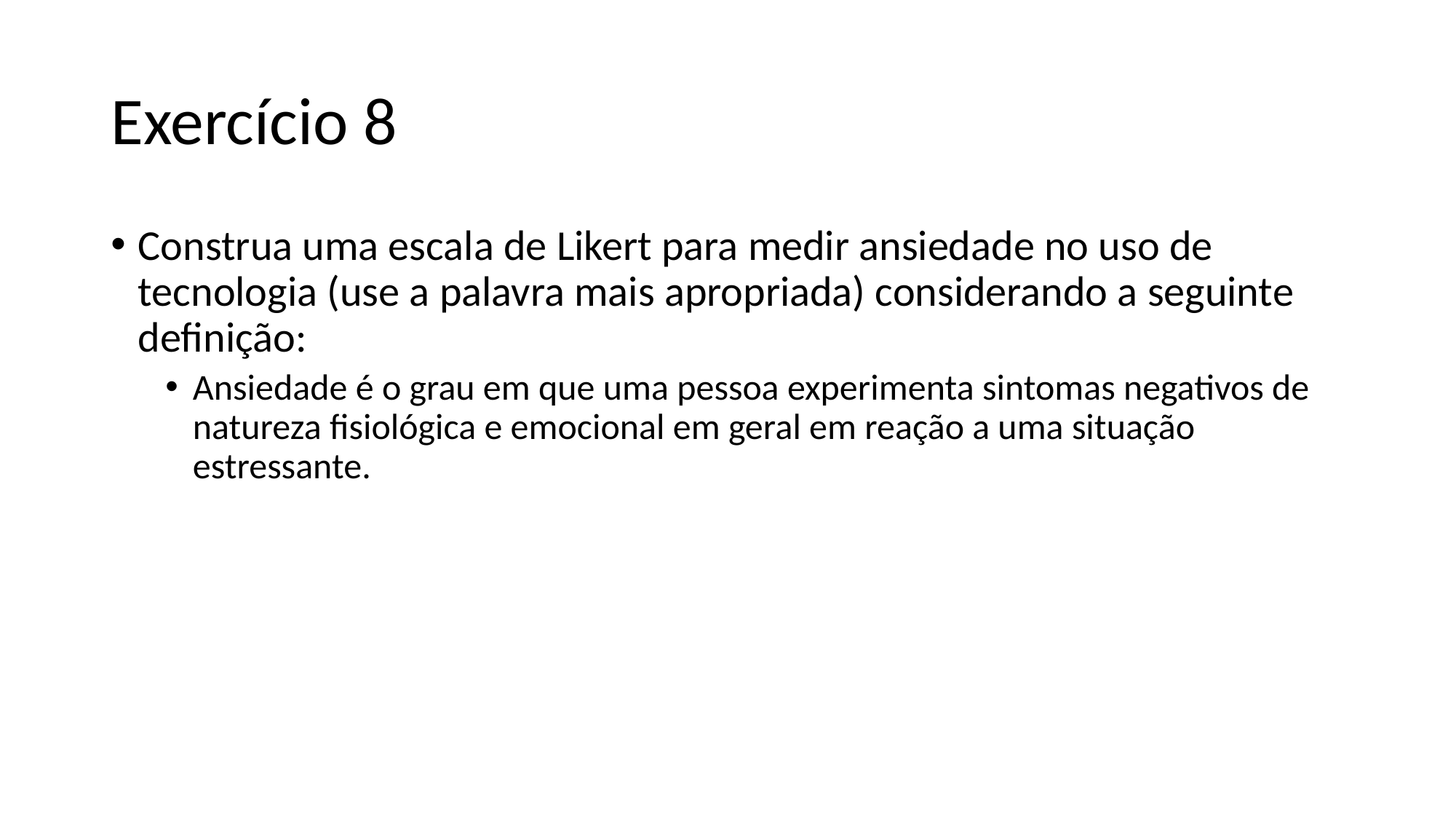

# Exercício 8
Construa uma escala de Likert para medir ansiedade no uso de tecnologia (use a palavra mais apropriada) considerando a seguinte definição:
Ansiedade é o grau em que uma pessoa experimenta sintomas negativos de natureza fisiológica e emocional em geral em reação a uma situação estressante.